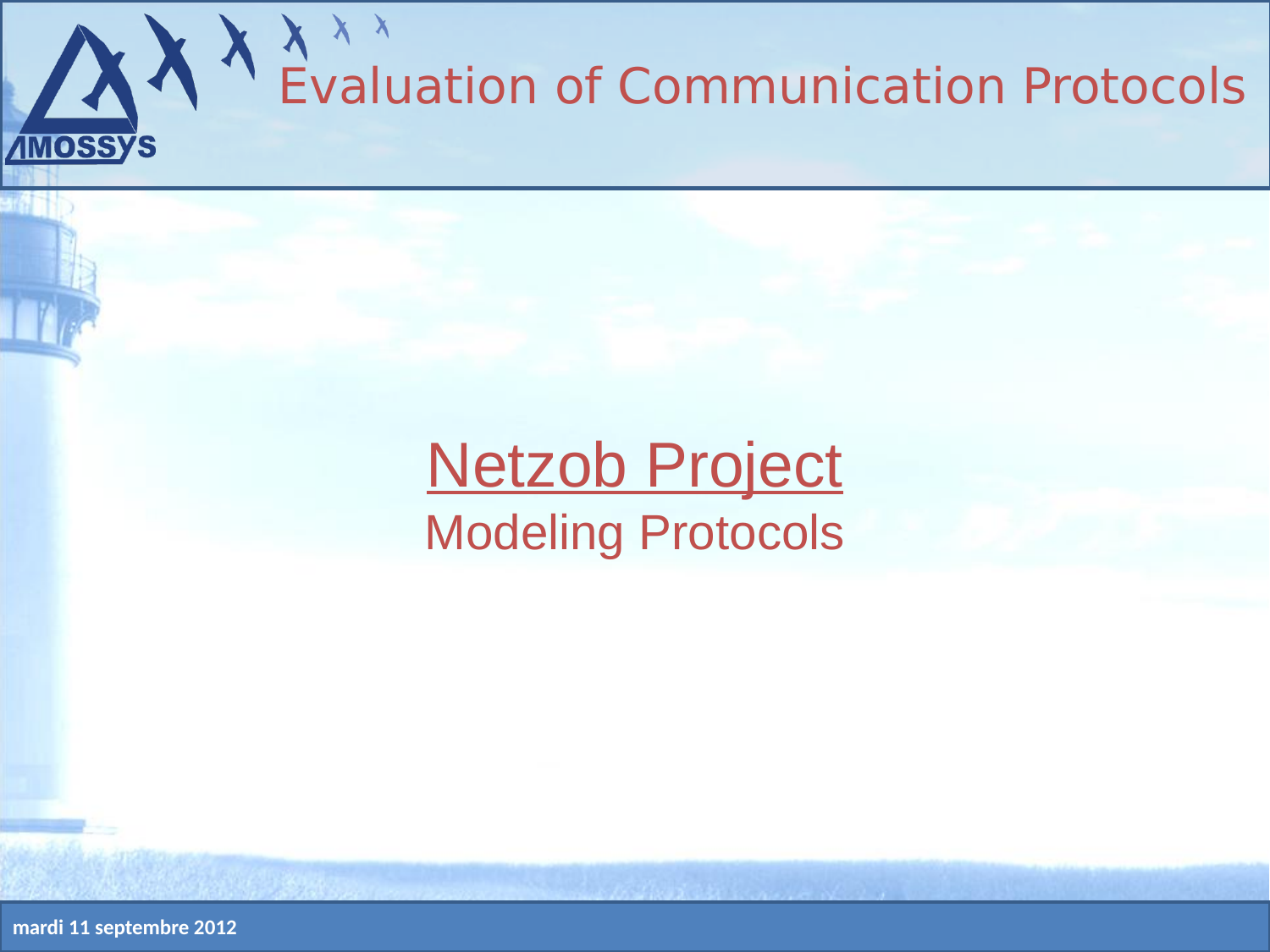

Evaluation of Communication Protocols

# Netzob Project Modeling Protocols